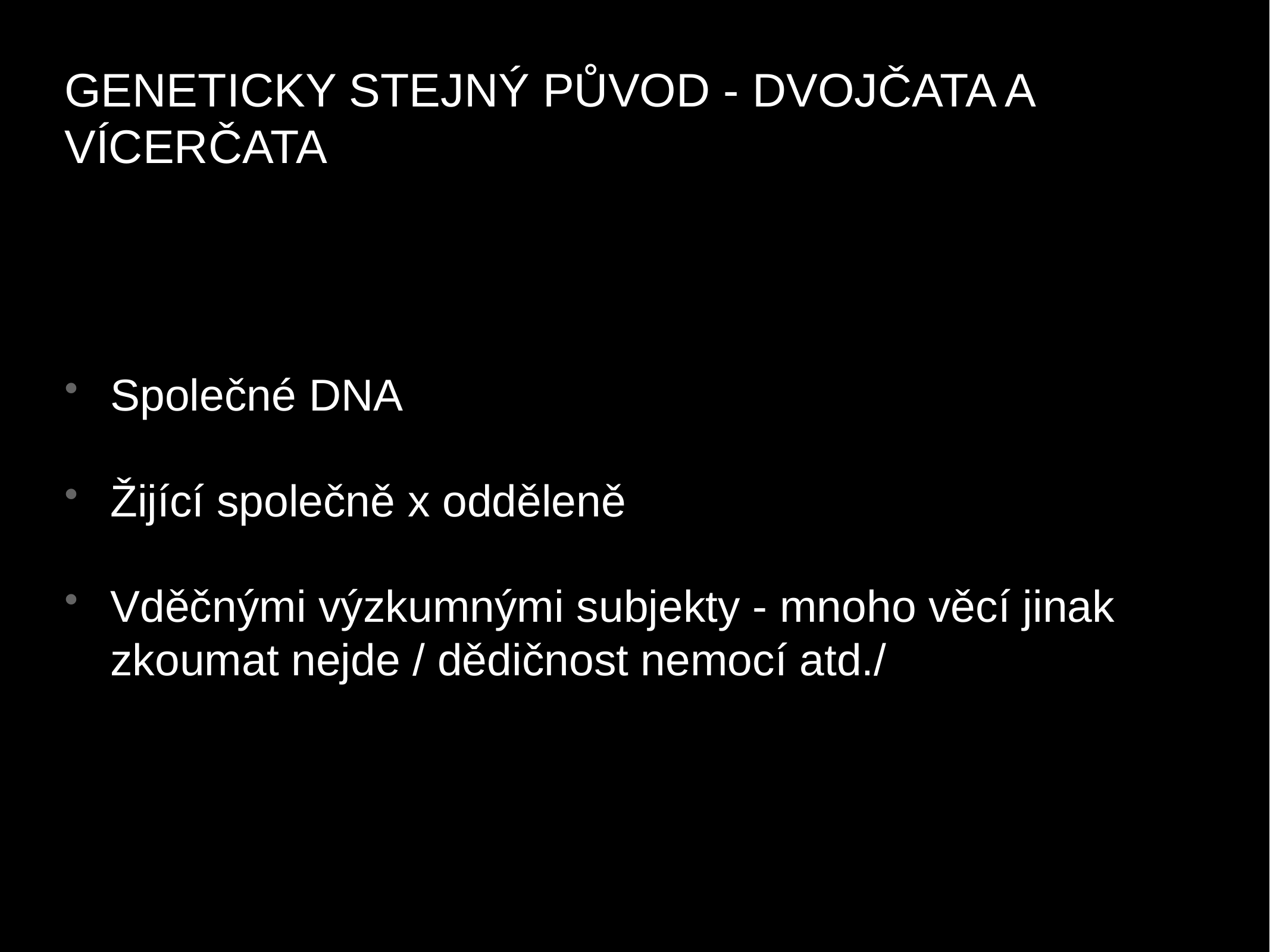

# GENETICKY STEJNÝ PŮVOD - DVOJČATA A VÍCERČATA
Společné DNA
Žijící společně x odděleně
Vděčnými výzkumnými subjekty - mnoho věcí jinak zkoumat nejde / dědičnost nemocí atd./